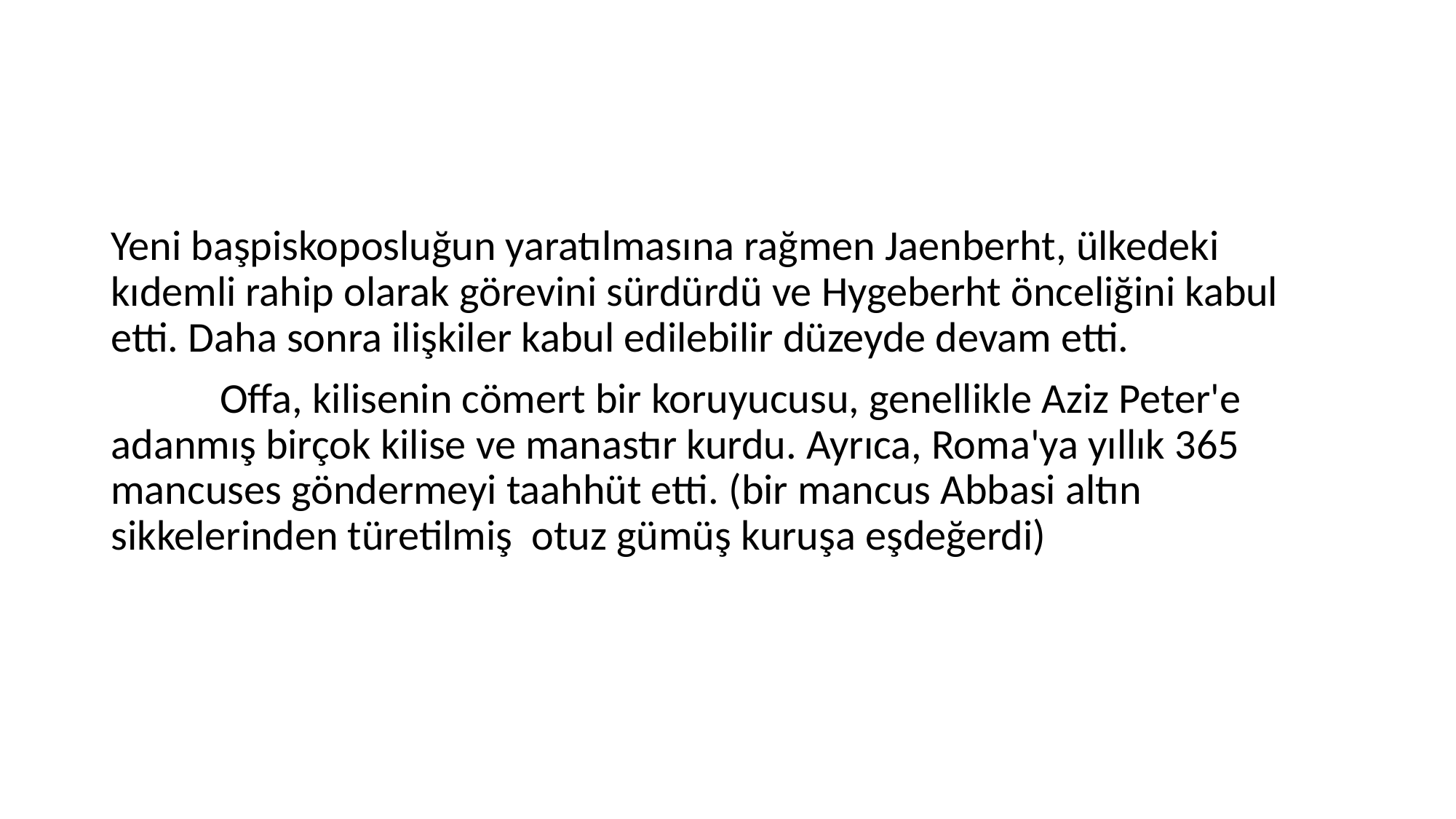

#
Yeni başpiskoposluğun yaratılmasına rağmen Jaenberht, ülkedeki kıdemli rahip olarak görevini sürdürdü ve Hygeberht önceliğini kabul etti. Daha sonra ilişkiler kabul edilebilir düzeyde devam etti.
	Offa, kilisenin cömert bir koruyucusu, genellikle Aziz Peter'e adanmış birçok kilise ve manastır kurdu. Ayrıca, Roma'ya yıllık 365 mancuses göndermeyi taahhüt etti. (bir mancus Abbasi altın sikkelerinden türetilmiş  otuz gümüş kuruşa eşdeğerdi)